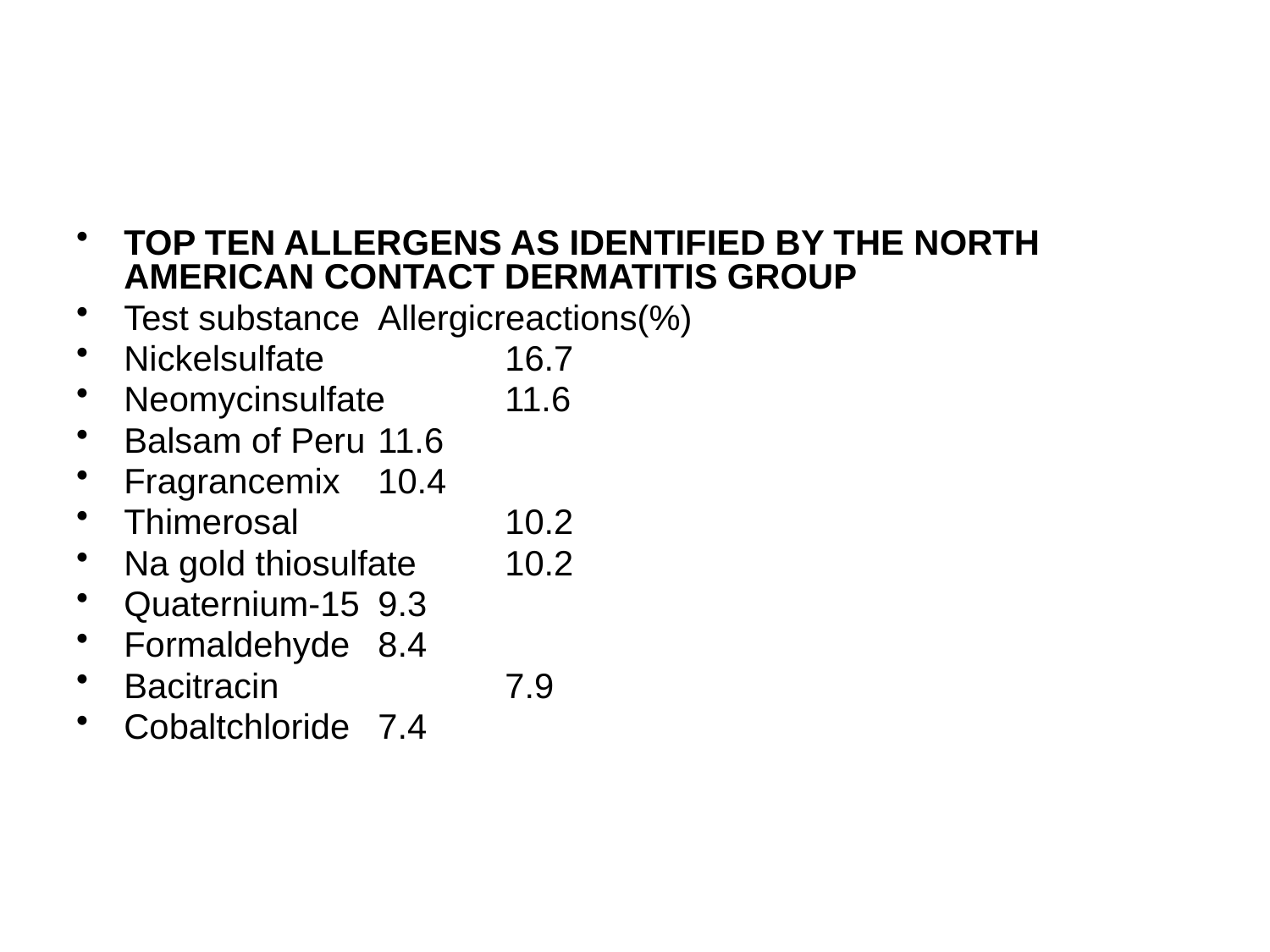

#
TOP TEN ALLERGENS AS IDENTIFIED BY THE NORTH AMERICAN CONTACT DERMATITIS GROUP
Test substance	Allergicreactions(%)
Nickelsulfate		16.7
Neomycinsulfate	11.6
Balsam of Peru	11.6
Fragrancemix	10.4
Thimerosal		10.2
Na gold thiosulfate	10.2
Quaternium-15	9.3
Formaldehyde	8.4
Bacitracin		7.9
Cobaltchloride	7.4